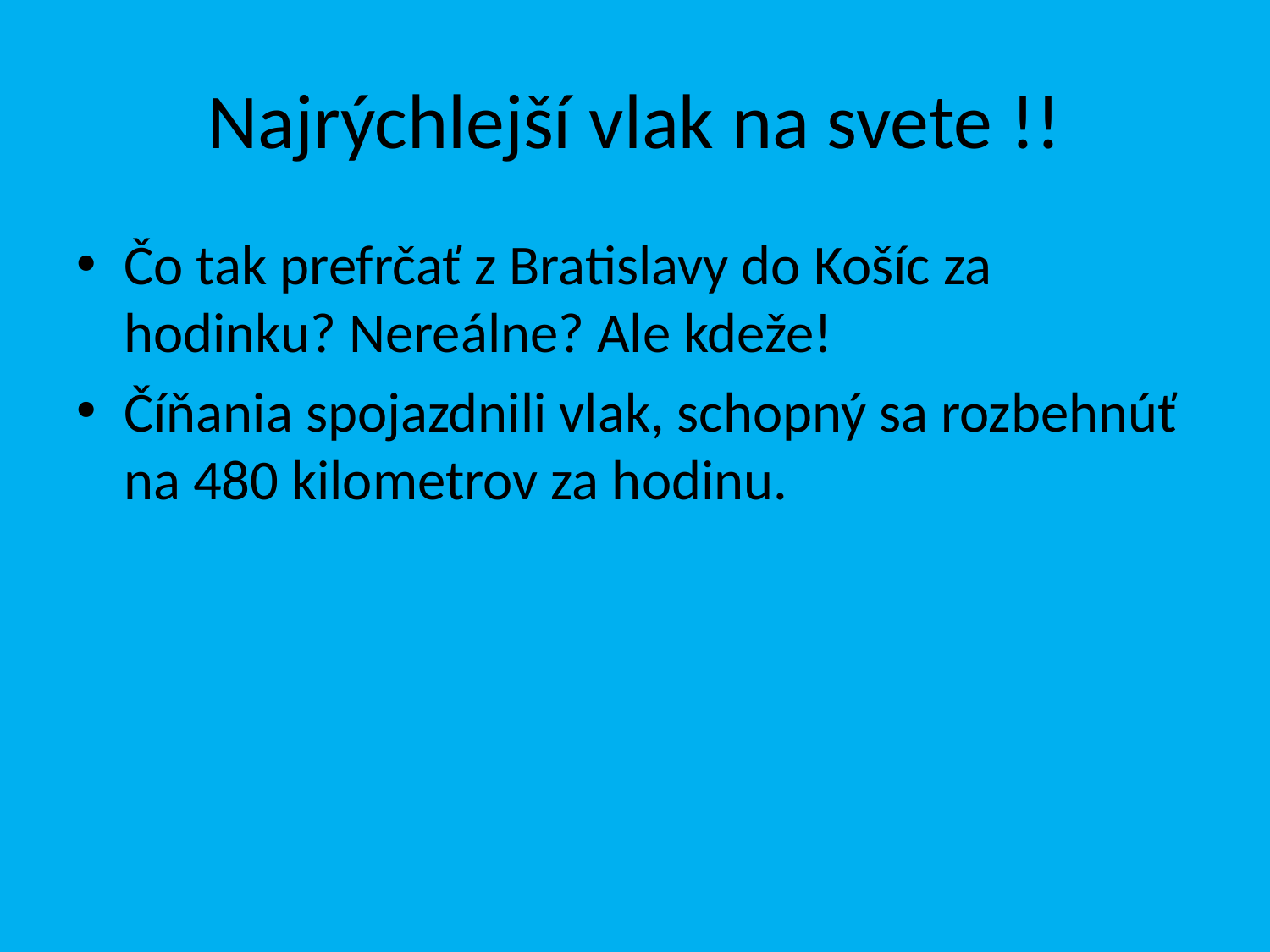

# Najrýchlejší vlak na svete !!
Čo tak prefrčať z Bratislavy do Košíc za hodinku? Nereálne? Ale kdeže!
Číňania spojazdnili vlak, schopný sa rozbehnúť na 480 kilometrov za hodinu.